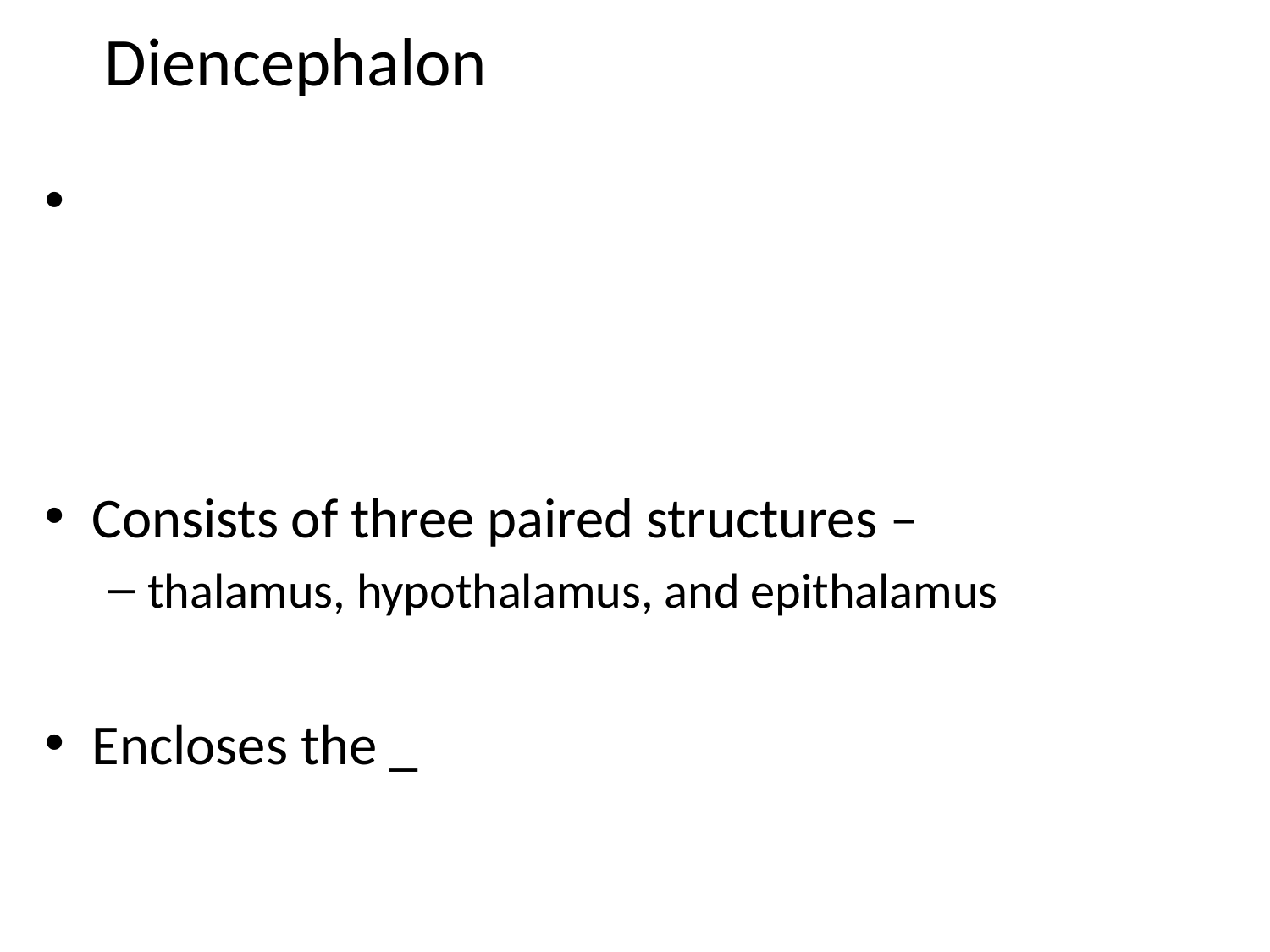

# Diencephalon

Consists of three paired structures –
thalamus, hypothalamus, and epithalamus

Encloses the _